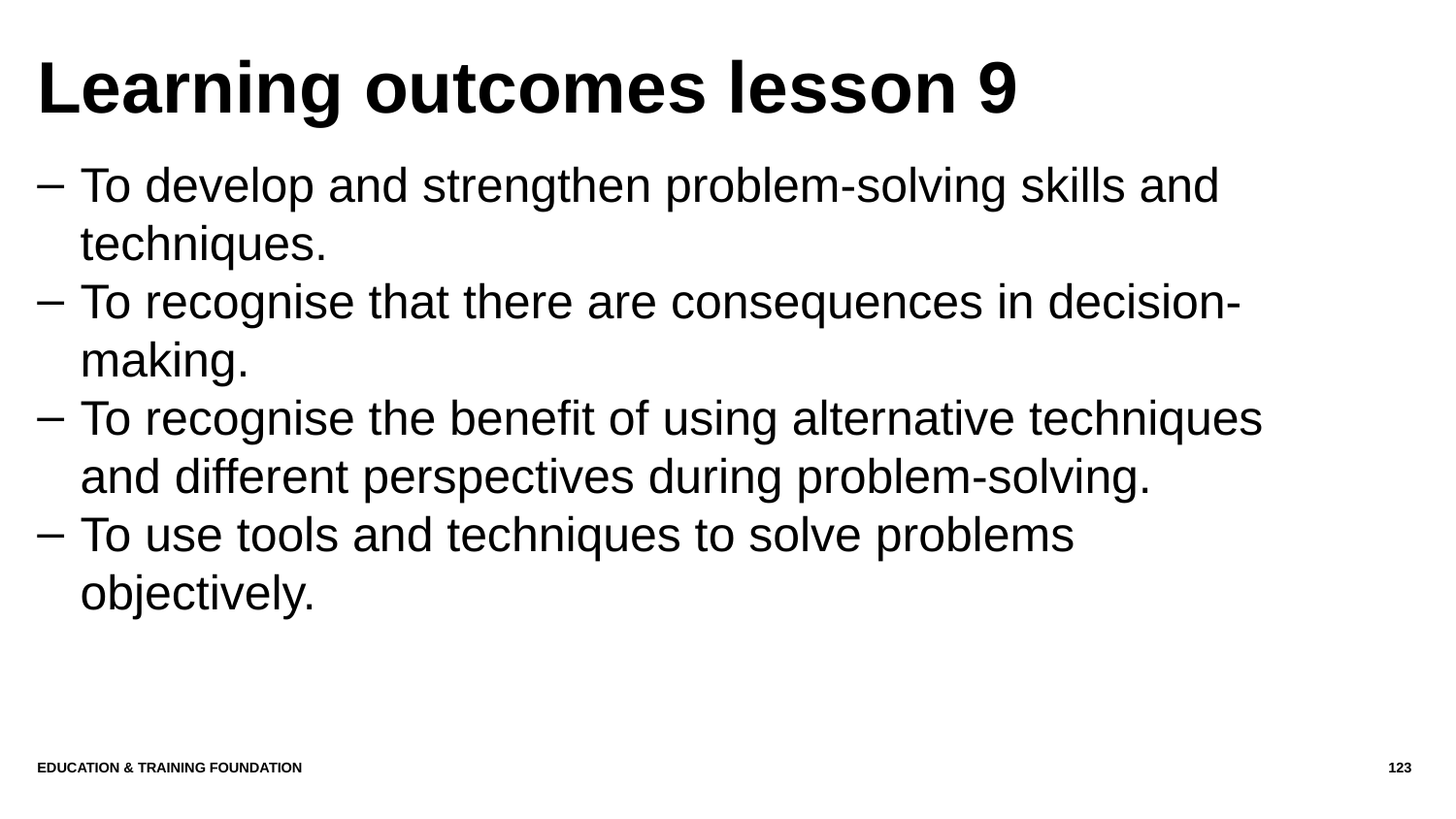

# Learning outcomes lesson 9
To develop and strengthen problem-solving skills and techniques.
To recognise that there are consequences in decision-making.
To recognise the benefit of using alternative techniques and different perspectives during problem-solving.
To use tools and techniques to solve problems objectively.

Education & Training Foundation
123